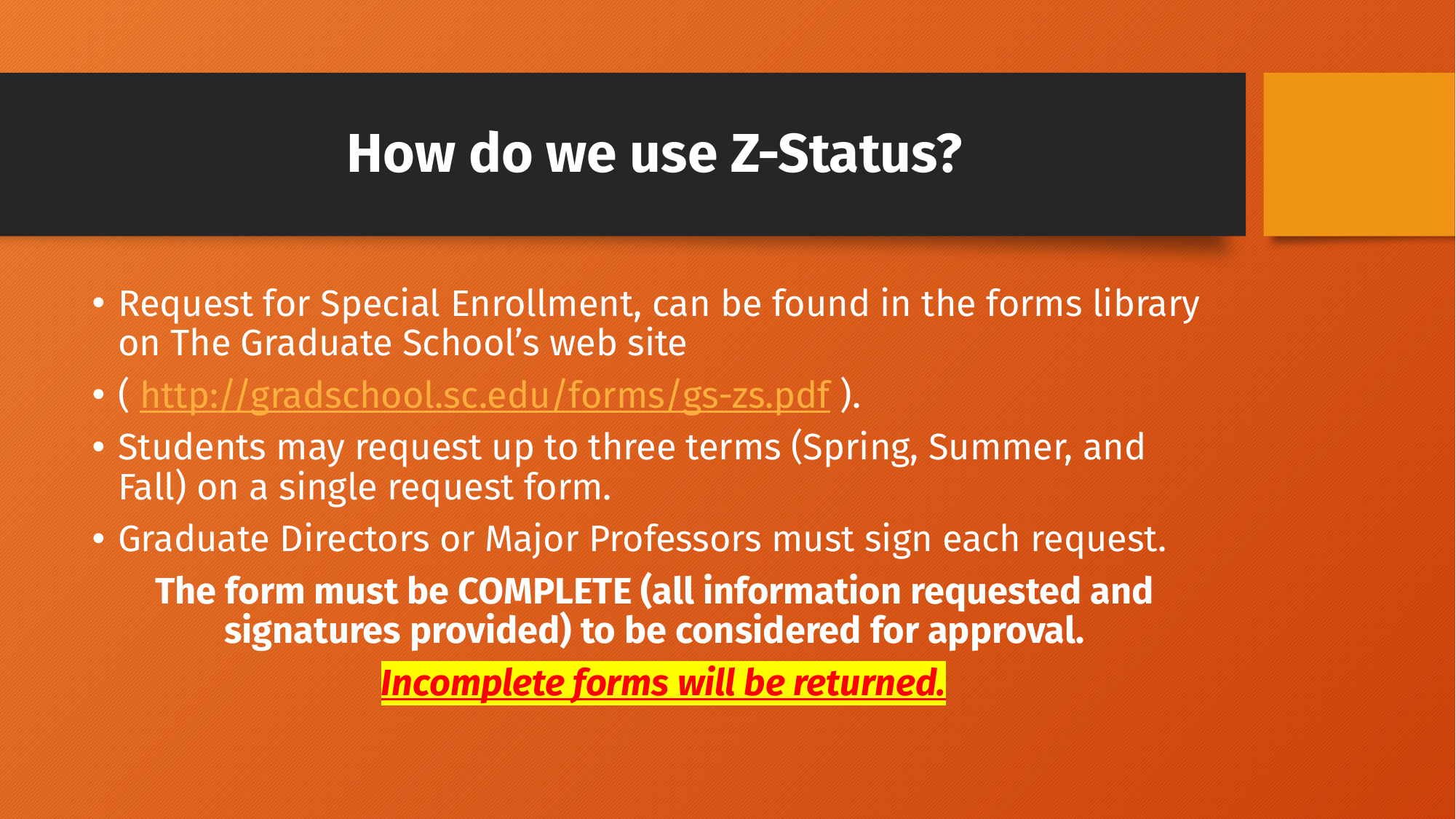

# How do we use Z-Status?
Request for Special Enrollment, can be found in the forms library on The Graduate School’s web site
( http://gradschool.sc.edu/forms/gs-zs.pdf ).
Students may request up to three terms (Spring, Summer, and Fall) on a single request form.
Graduate Directors or Major Professors must sign each request.
The form must be COMPLETE (all information requested and signatures provided) to be considered for approval.
  Incomplete forms will be returned.